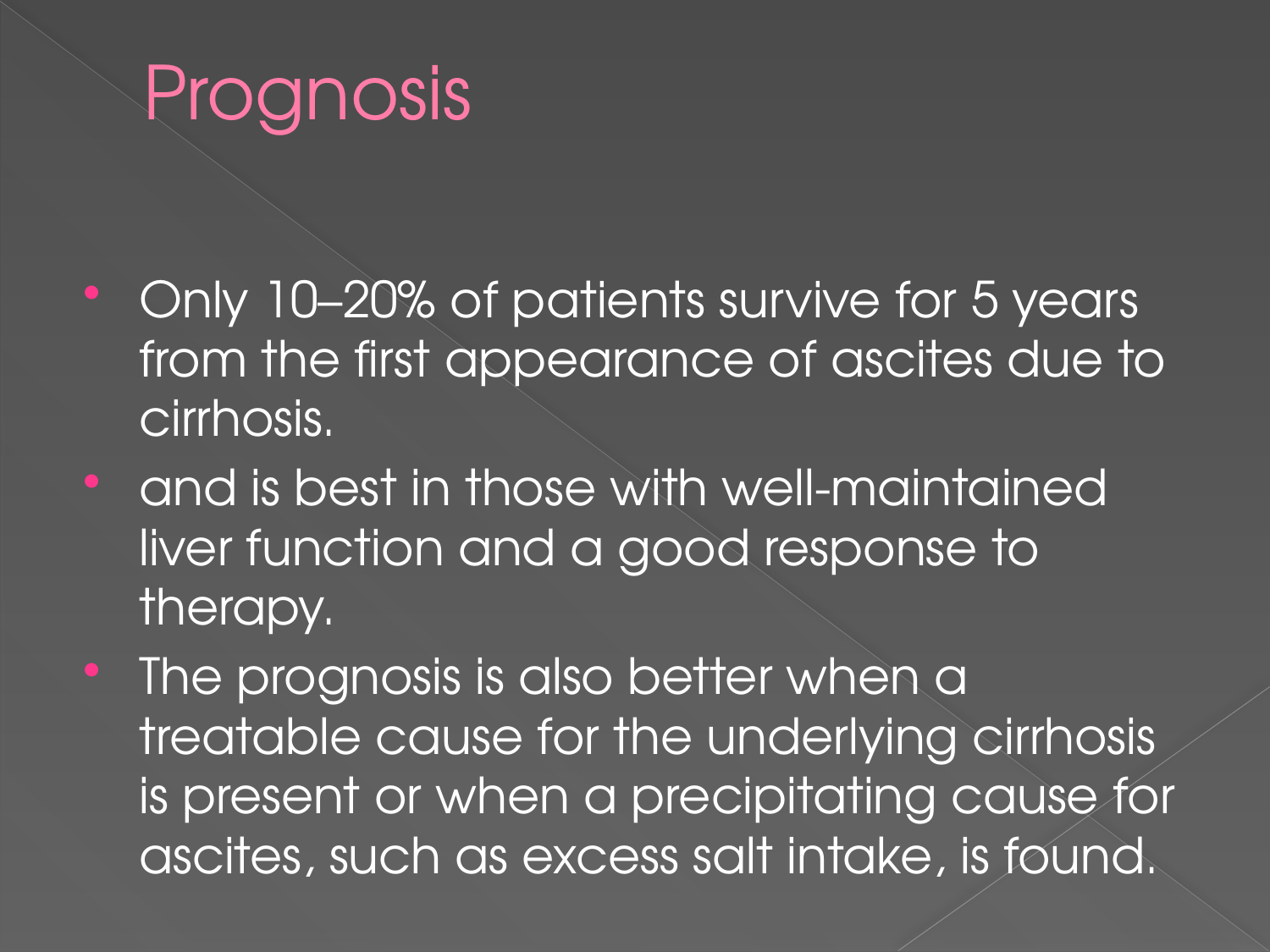

# Prognosis
Only 10–20% of patients survive for 5 years from the first appearance of ascites due to cirrhosis.
and is best in those with well-maintained liver function and a good response to therapy.
The prognosis is also better when a treatable cause for the underlying cirrhosis is present or when a precipitating cause for ascites, such as excess salt intake, is found.